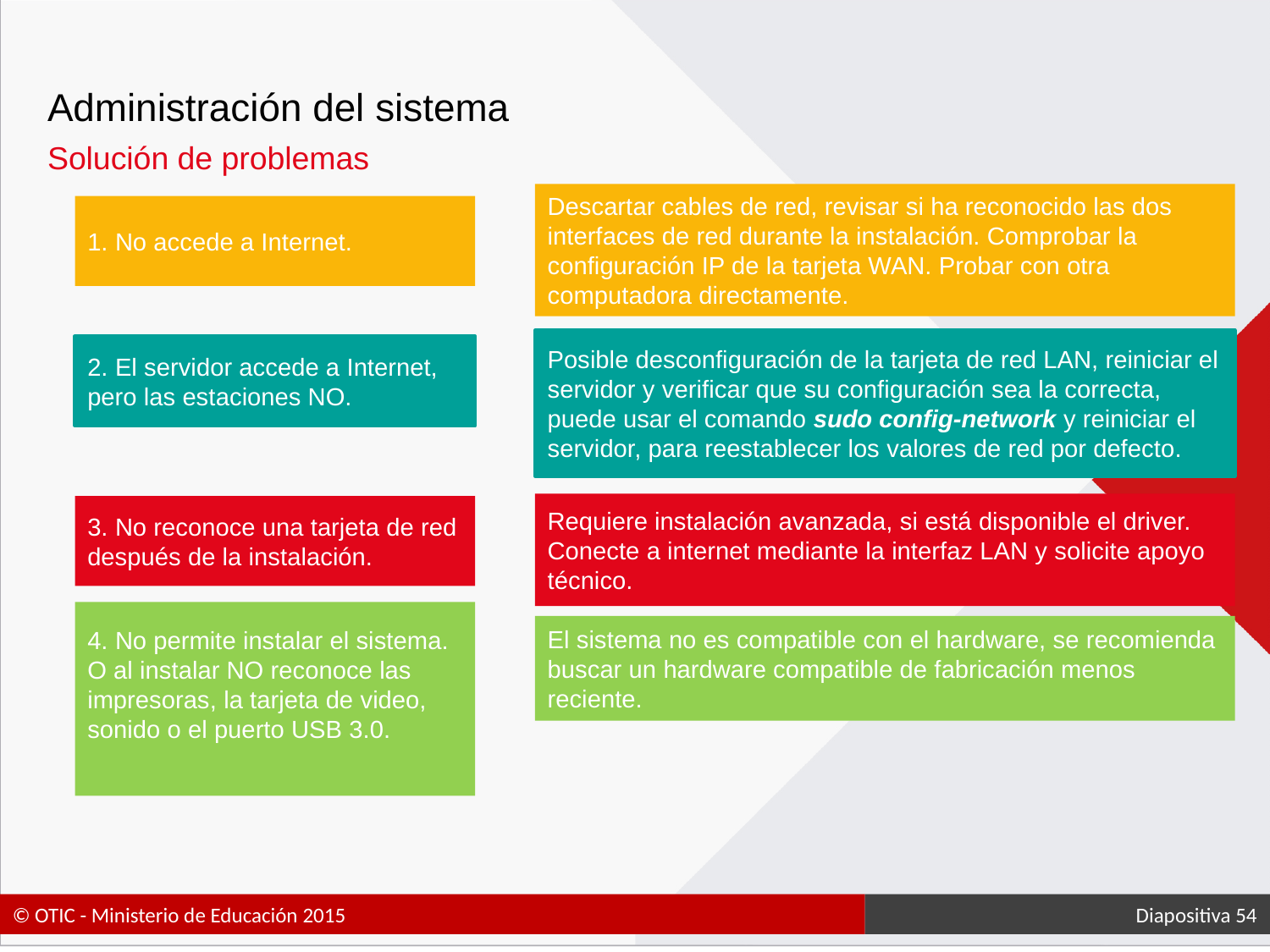

Administración del sistema
Solución de problemas
Descartar cables de red, revisar si ha reconocido las dos interfaces de red durante la instalación. Comprobar la configuración IP de la tarjeta WAN. Probar con otra computadora directamente.
1. No accede a Internet.
Posible desconfiguración de la tarjeta de red LAN, reiniciar el servidor y verificar que su configuración sea la correcta, puede usar el comando sudo config-network y reiniciar el servidor, para reestablecer los valores de red por defecto.
2. El servidor accede a Internet, pero las estaciones NO.
Requiere instalación avanzada, si está disponible el driver. Conecte a internet mediante la interfaz LAN y solicite apoyo técnico.
3. No reconoce una tarjeta de red después de la instalación.
4. No permite instalar el sistema.
O al instalar NO reconoce las impresoras, la tarjeta de video, sonido o el puerto USB 3.0.

El sistema no es compatible con el hardware, se recomienda buscar un hardware compatible de fabricación menos reciente.
 Diapositiva 54
© OTIC - Ministerio de Educación 2015